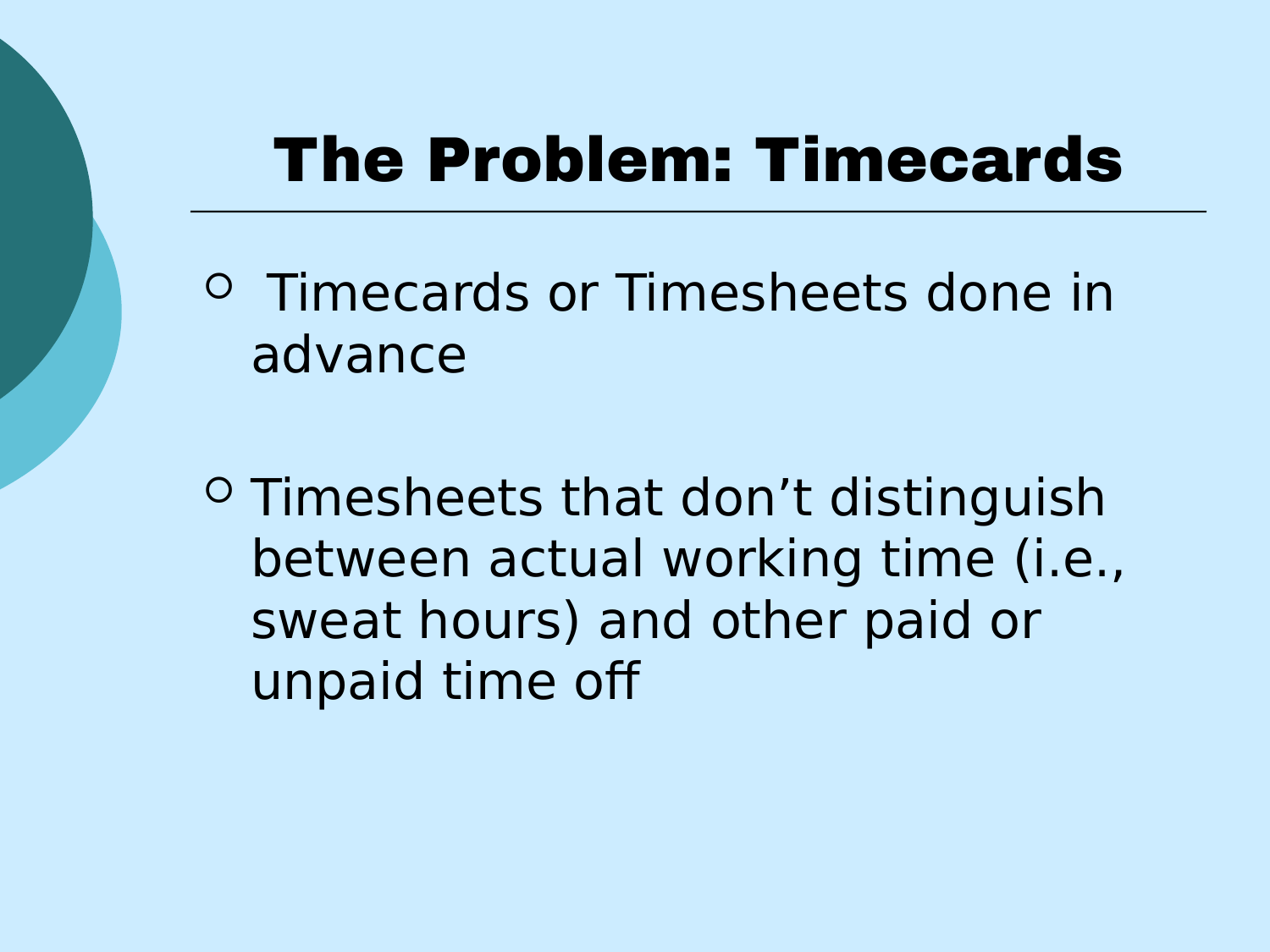

# The Problem: Timecards
 Timecards or Timesheets done in advance

Timesheets that don’t distinguish between actual working time (i.e., sweat hours) and other paid or unpaid time off